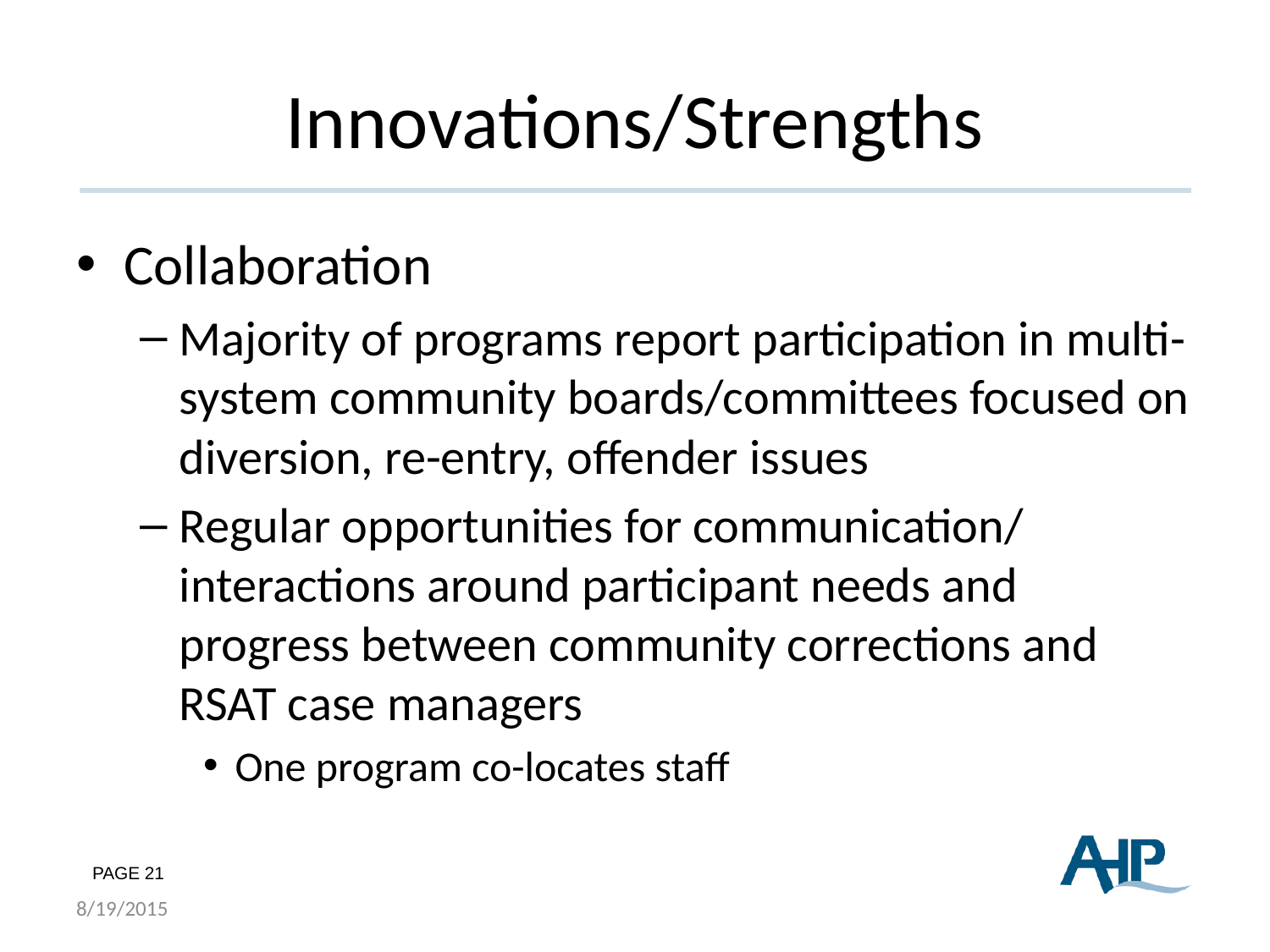

# Innovations/Strengths
Collaboration
Majority of programs report participation in multi-system community boards/committees focused on diversion, re-entry, offender issues
Regular opportunities for communication/ interactions around participant needs and progress between community corrections and RSAT case managers
One program co-locates staff
8/19/2015